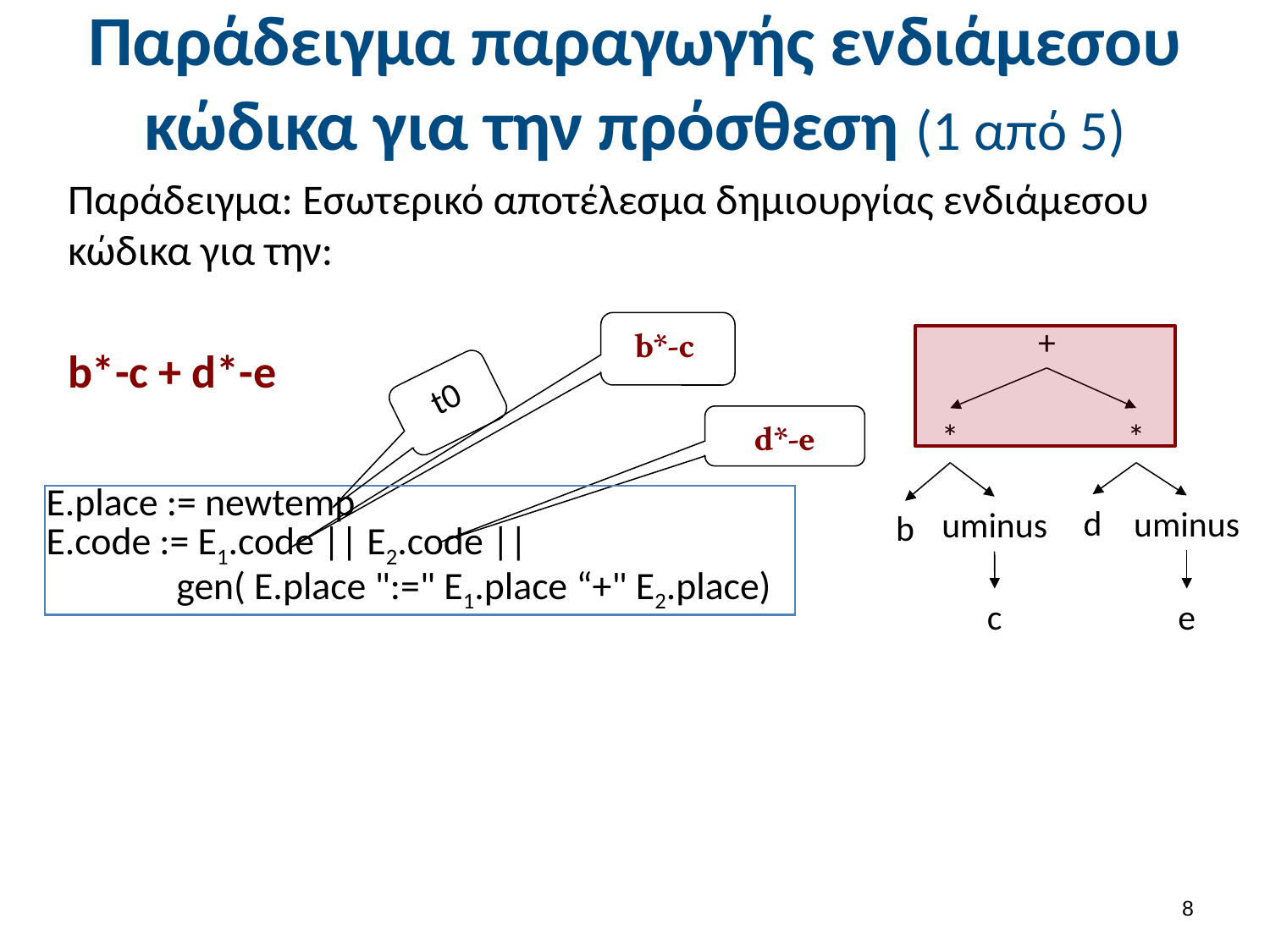

# Παράδειγμα παραγωγής ενδιάμεσου κώδικα για την πρόσθεση (1 από 5)
Παράδειγμα: Εσωτερικό αποτέλεσμα δημιουργίας ενδιάμεσου κώδικα για την:

b*-c + d*-e

b*-c
+
*
*
d
uminus
uminus
b
c
e

t0
d*-e
| E.place := newtemp E.code := E1.code || E2.code || gen( E.place ":=" E1.place “+" E2.place) |
| --- |
8